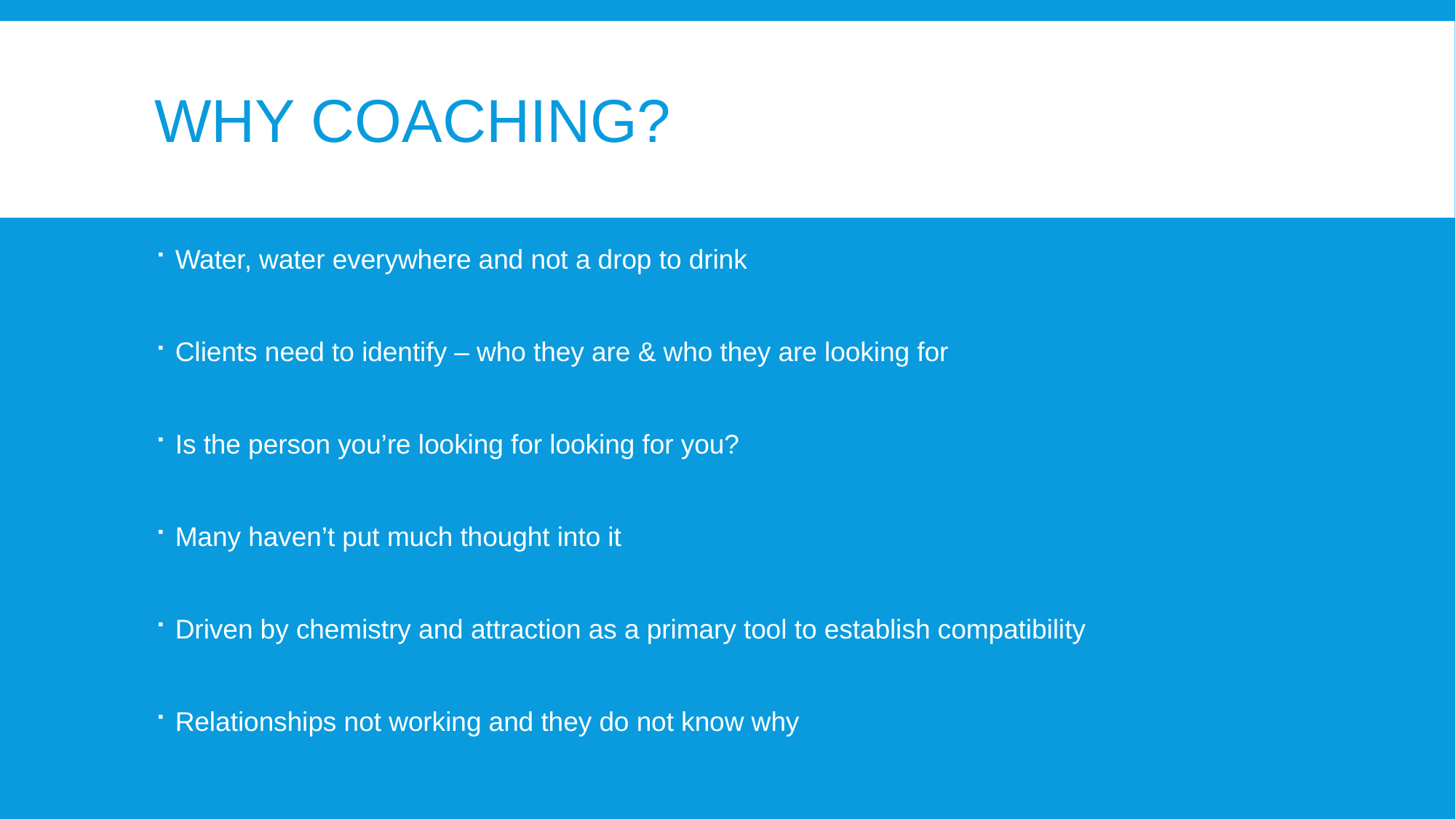

# Why Coaching?
Water, water everywhere and not a drop to drink

Clients need to identify – who they are & who they are looking for

Is the person you’re looking for looking for you?

Many haven’t put much thought into it

Driven by chemistry and attraction as a primary tool to establish compatibility

Relationships not working and they do not know why